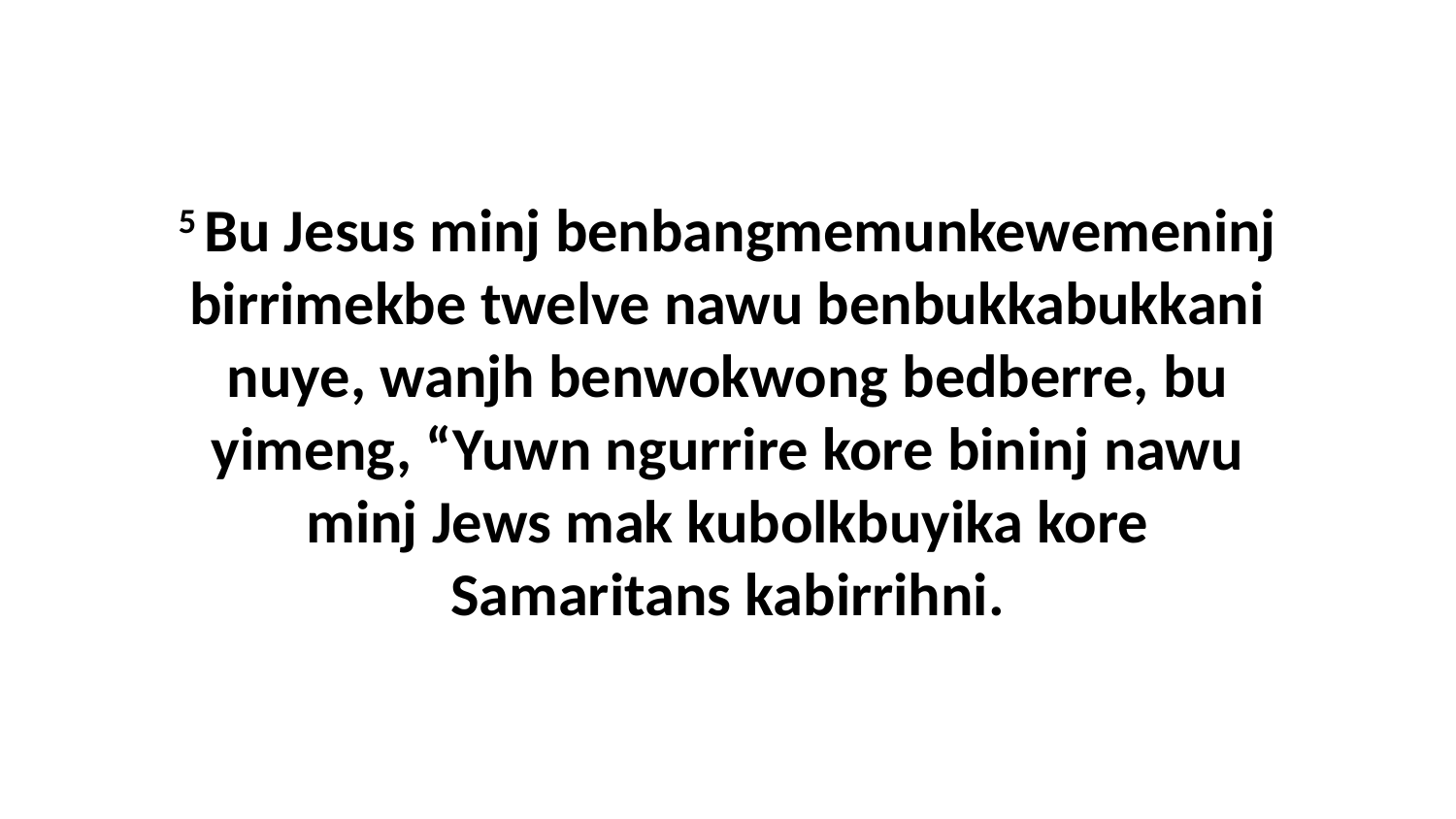

5 Bu Jesus minj benbangmemunkewemeninj birrimekbe twelve nawu benbukkabukkani nuye, wanjh benwokwong bedberre, bu yimeng, “Yuwn ngurrire kore bininj nawu minj Jews mak kubolkbuyika kore Samaritans kabirrihni.